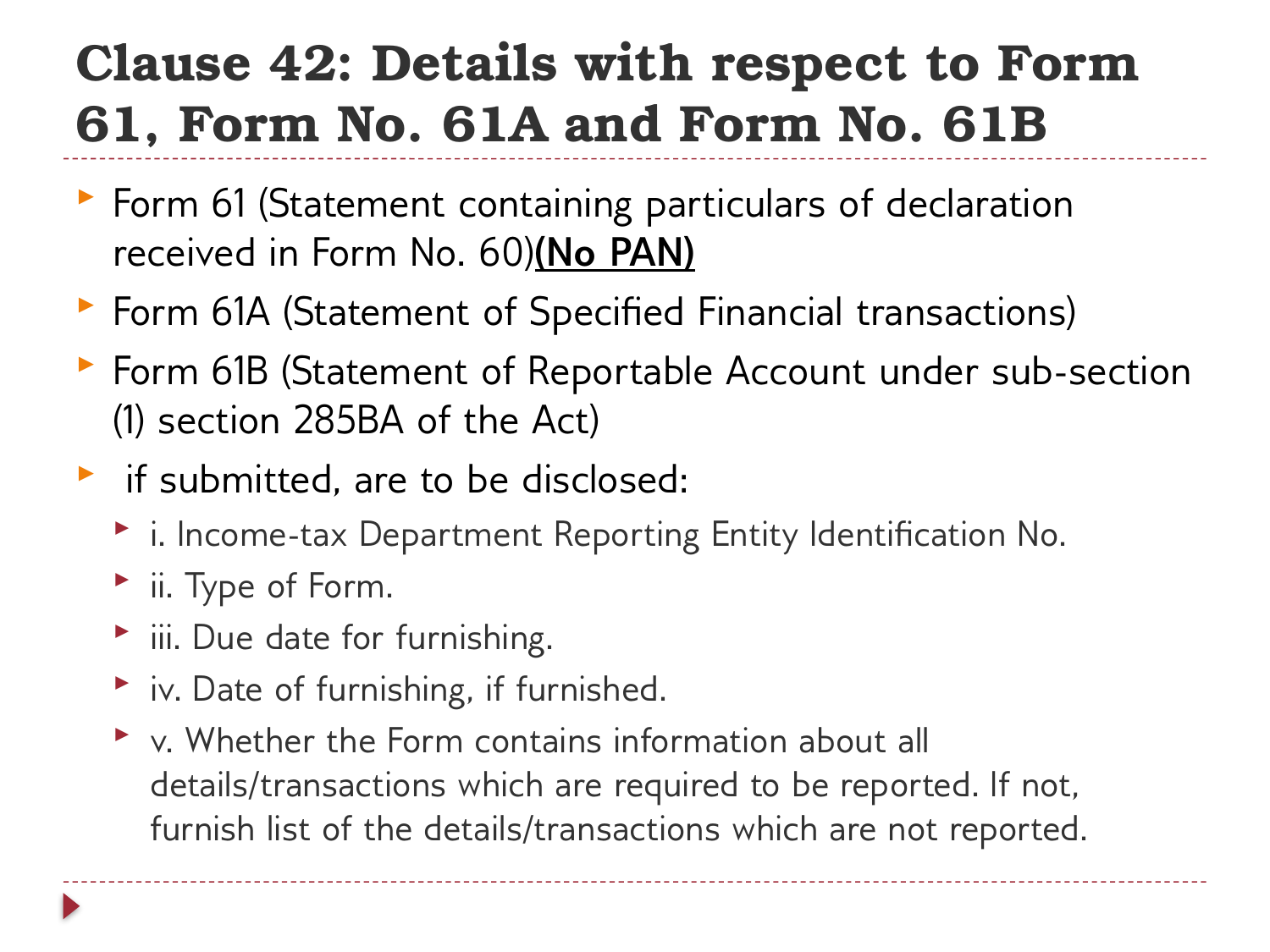

# Clause 42: Details with respect to Form 61, Form No. 61A and Form No. 61B
Form 61 (Statement containing particulars of declaration received in Form No. 60)(No PAN)
Form 61A (Statement of Specified Financial transactions)
Form 61B (Statement of Reportable Account under sub-section (1) section 285BA of the Act)
 if submitted, are to be disclosed:
i. Income-tax Department Reporting Entity Identification No.
ii. Type of Form.
iii. Due date for furnishing.
iv. Date of furnishing, if furnished.
v. Whether the Form contains information about all details/transactions which are required to be reported. If not, furnish list of the details/transactions which are not reported.